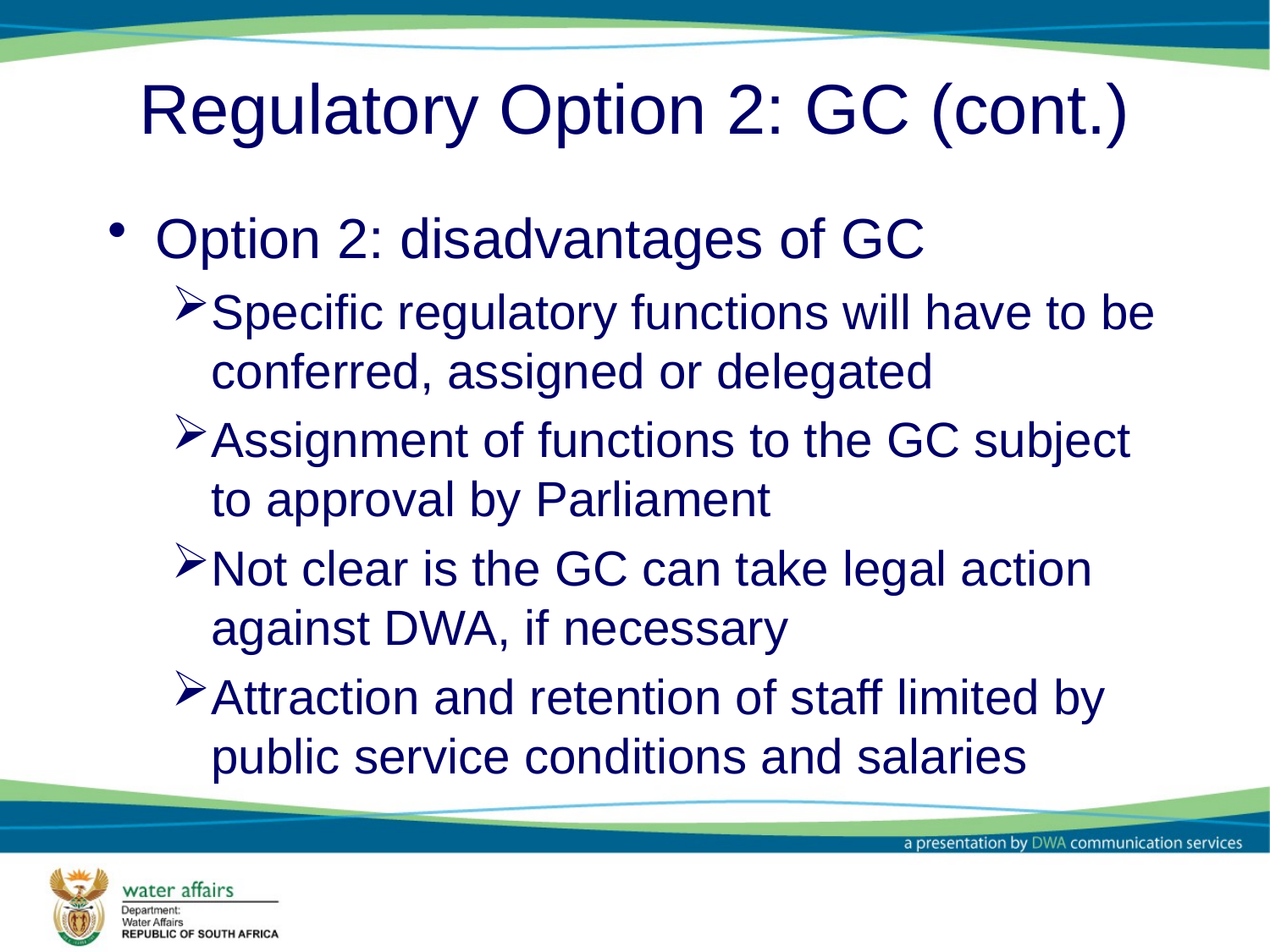

# Regulatory Option 2: GC (cont.)
Option 2: disadvantages of GC
Specific regulatory functions will have to be conferred, assigned or delegated
Assignment of functions to the GC subject to approval by Parliament
Not clear is the GC can take legal action against DWA, if necessary
Attraction and retention of staff limited by public service conditions and salaries